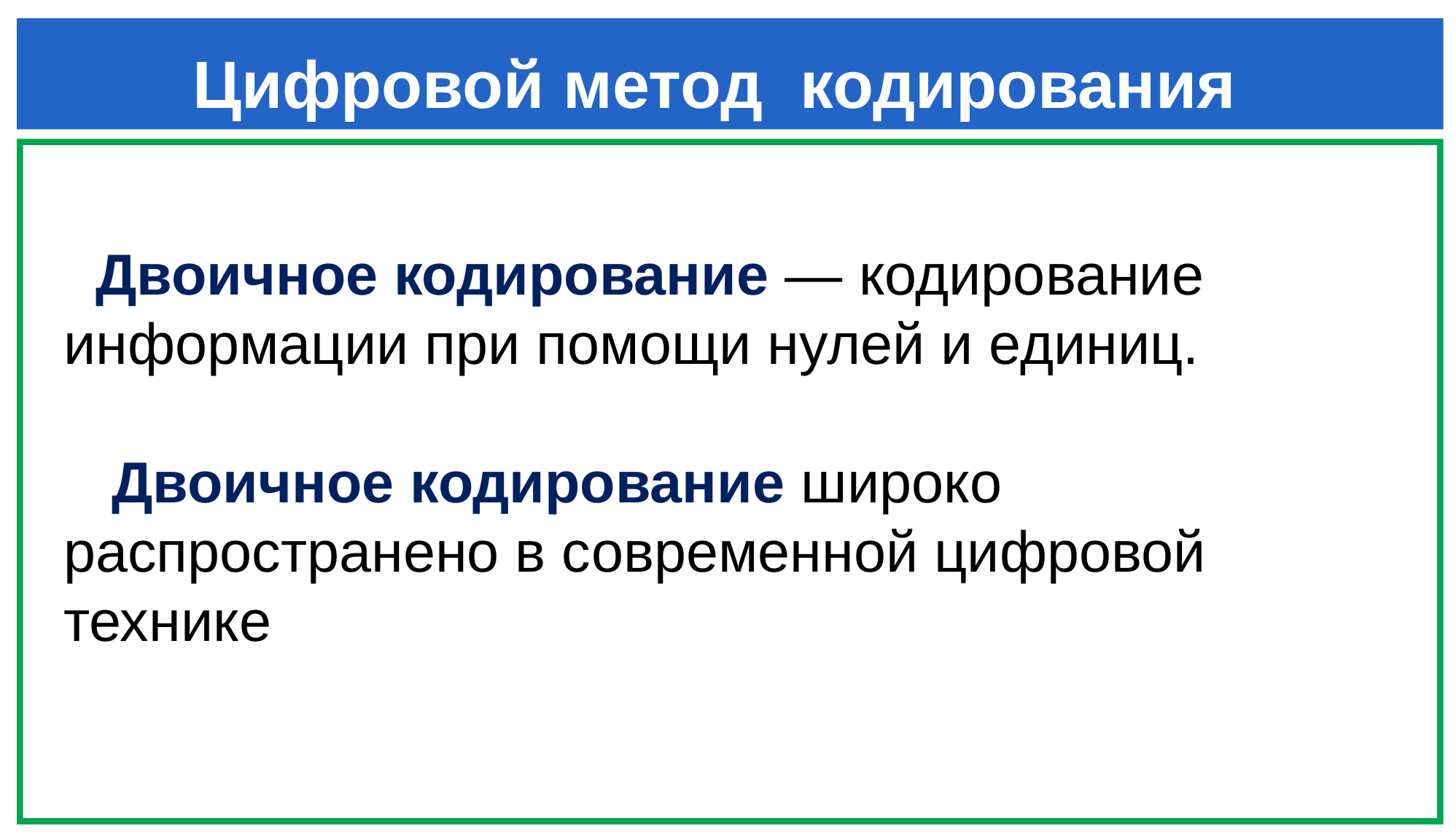

# Цифровой метод  кодирования
  Двоичное кодирование — кодирование информации при помощи нулей и единиц.

   Двоичное кодирование широко распространено в современной цифровой технике